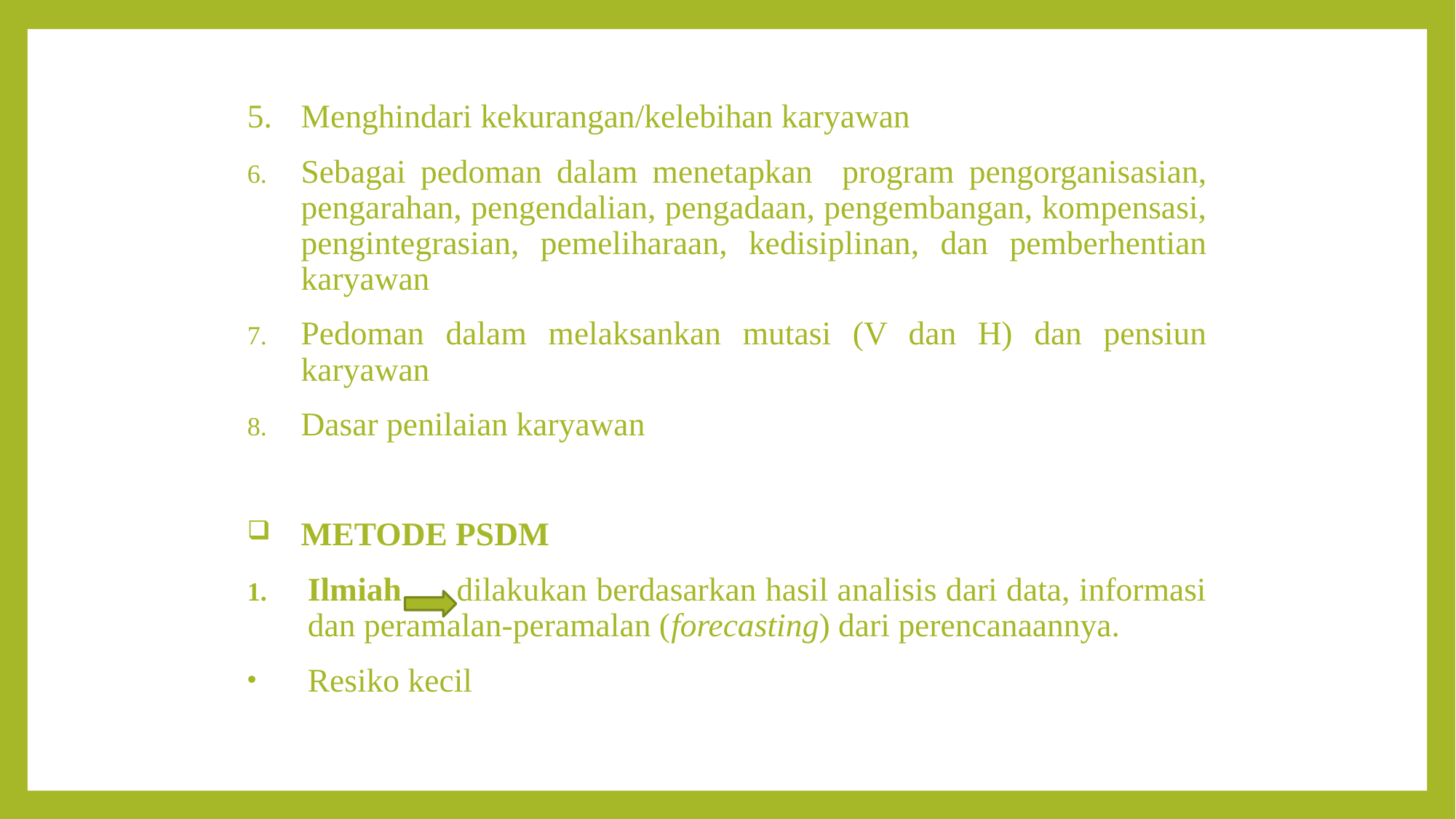

5.	Menghindari kekurangan/kelebihan karyawan
Sebagai pedoman dalam menetapkan  program pengorganisasian, pengarahan, pengendalian, pengadaan, pengembangan, kompensasi, pengintegrasian, pemeliharaan, kedisiplinan, dan pemberhentian karyawan
Pedoman dalam melaksankan mutasi (V dan H) dan pensiun karyawan
Dasar penilaian karyawan

METODE PSDM
Ilmiah      dilakukan berdasarkan hasil analisis dari data, informasi dan peramalan-peramalan (forecasting) dari perencanaannya.
Resiko kecil